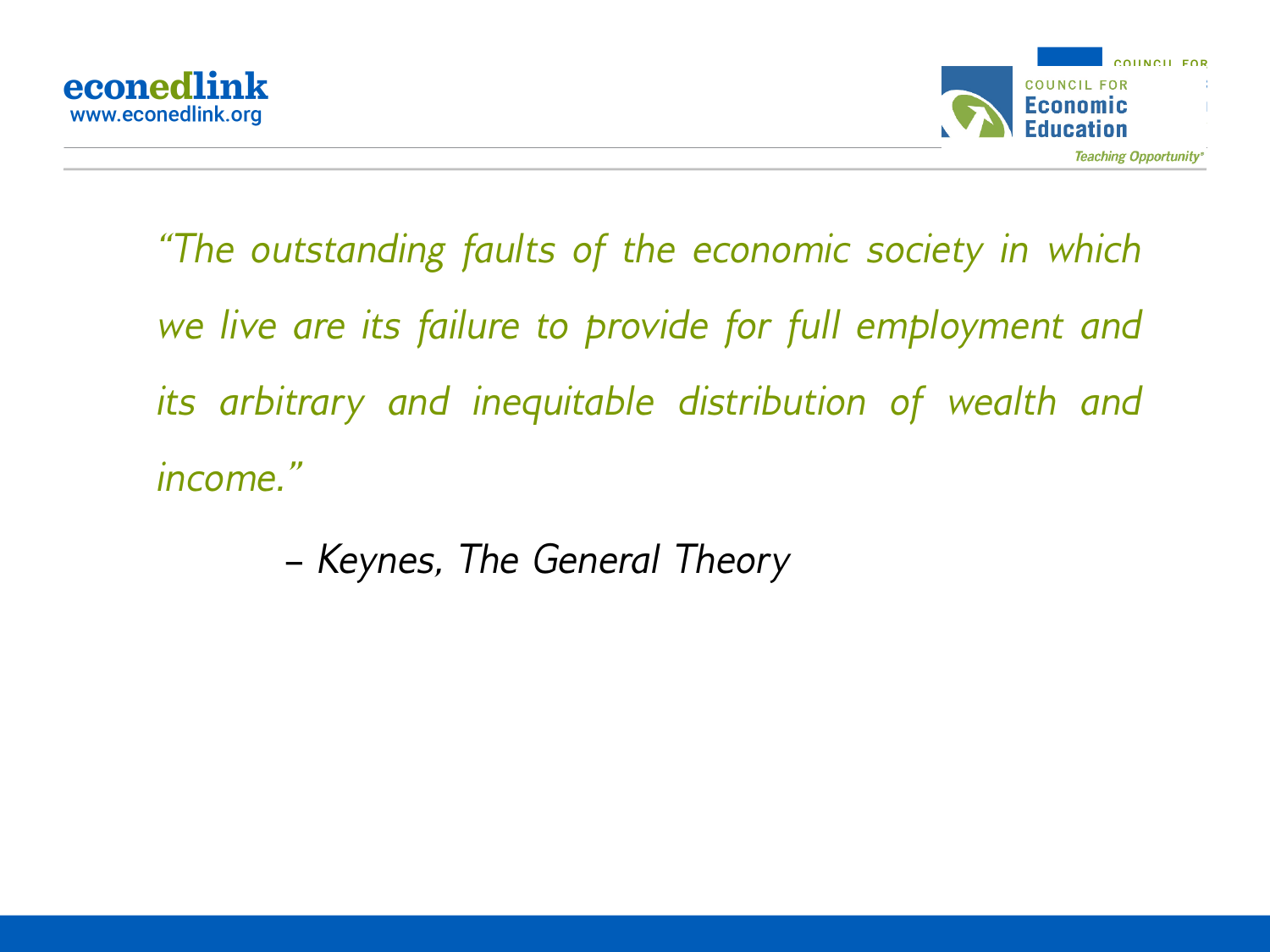

#
“The outstanding faults of the economic society in which we live are its failure to provide for full employment and its arbitrary and inequitable distribution of wealth and income.”
– Keynes, The General Theory